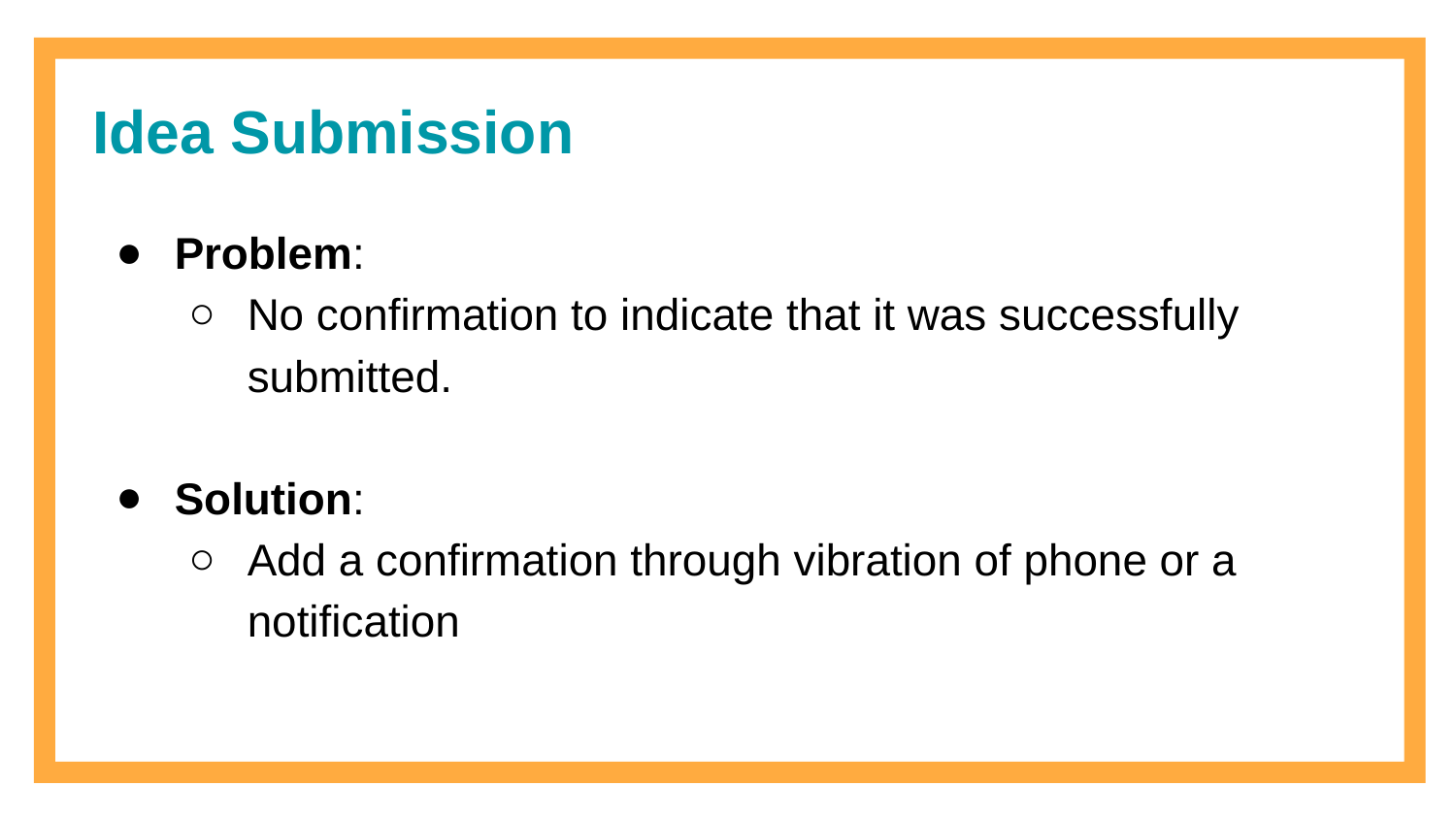

# Idea Submission
Problem:
No confirmation to indicate that it was successfully submitted.

Solution:
Add a confirmation through vibration of phone or a notification